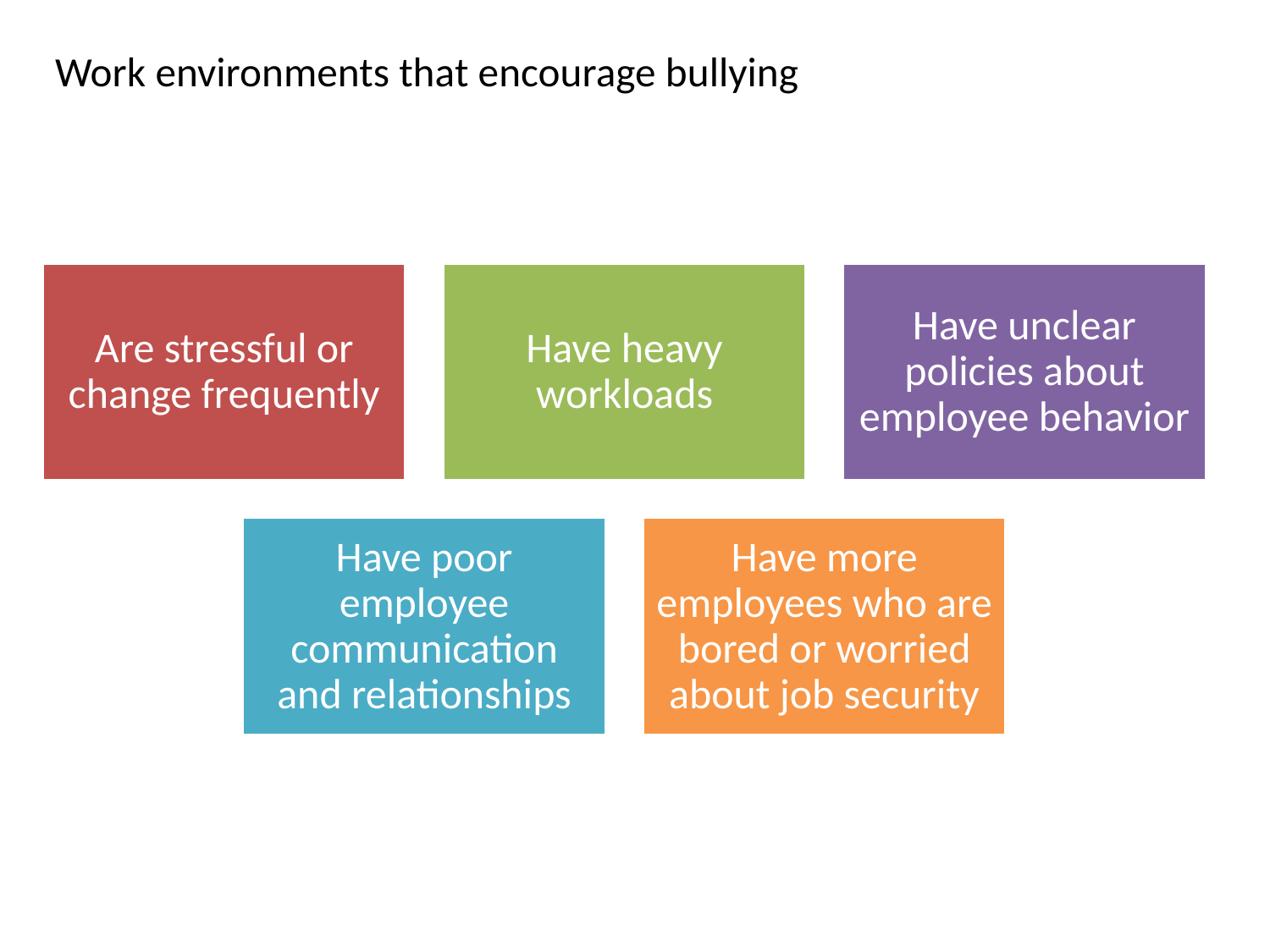

# Work environments that encourage bullying
Are stressful or change frequently
Have heavy workloads
Have unclear policies about employee behavior
Have poor employee communication and relationships
Have more employees who are bored or worried about job security